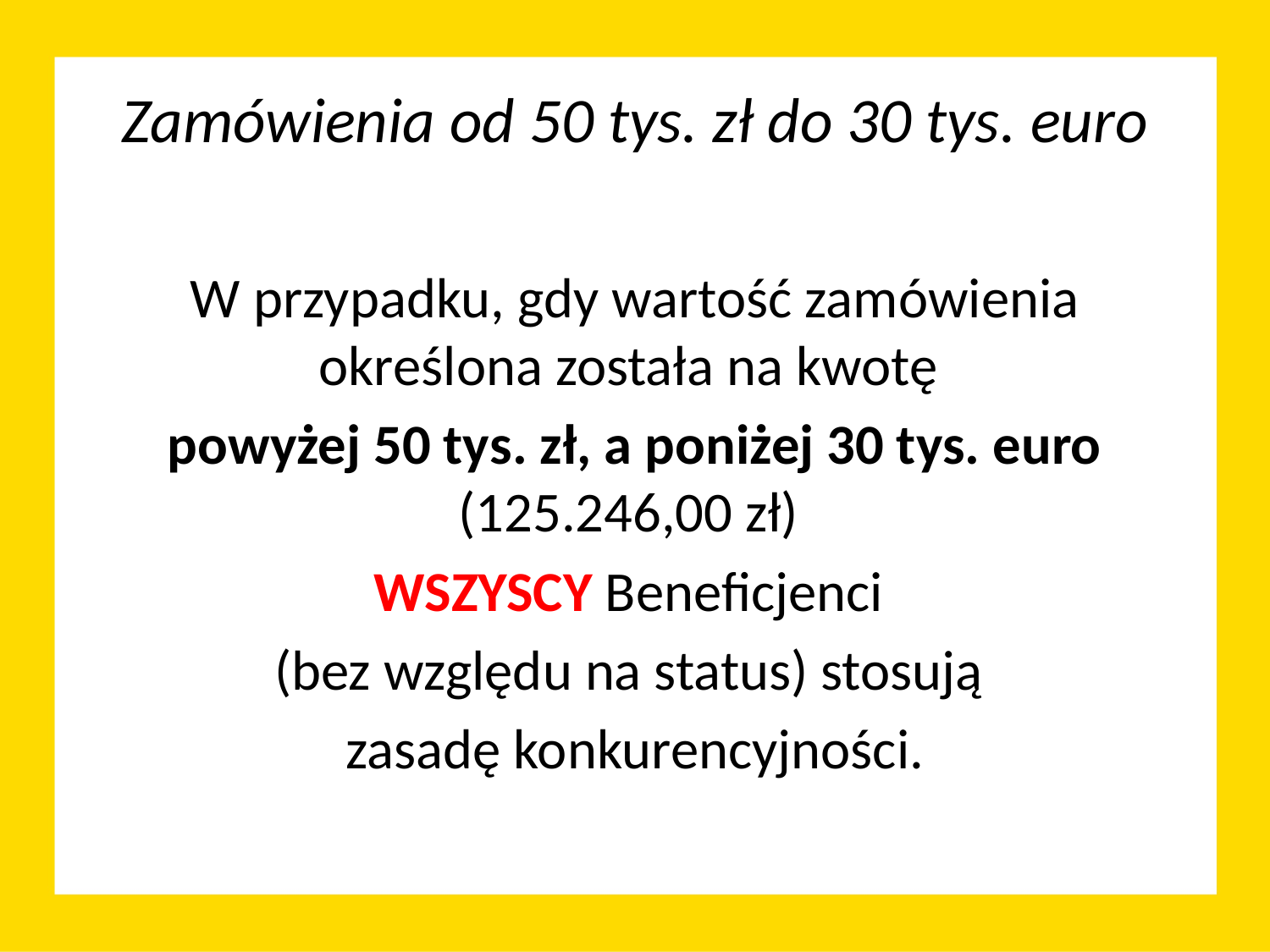

# Zamówienia od 50 tys. zł do 30 tys. euro

W przypadku, gdy wartość zamówienia określona została na kwotę
powyżej 50 tys. zł, a poniżej 30 tys. euro (125.246,00 zł)
WSZYSCY Beneficjenci
(bez względu na status) stosują
zasadę konkurencyjności.